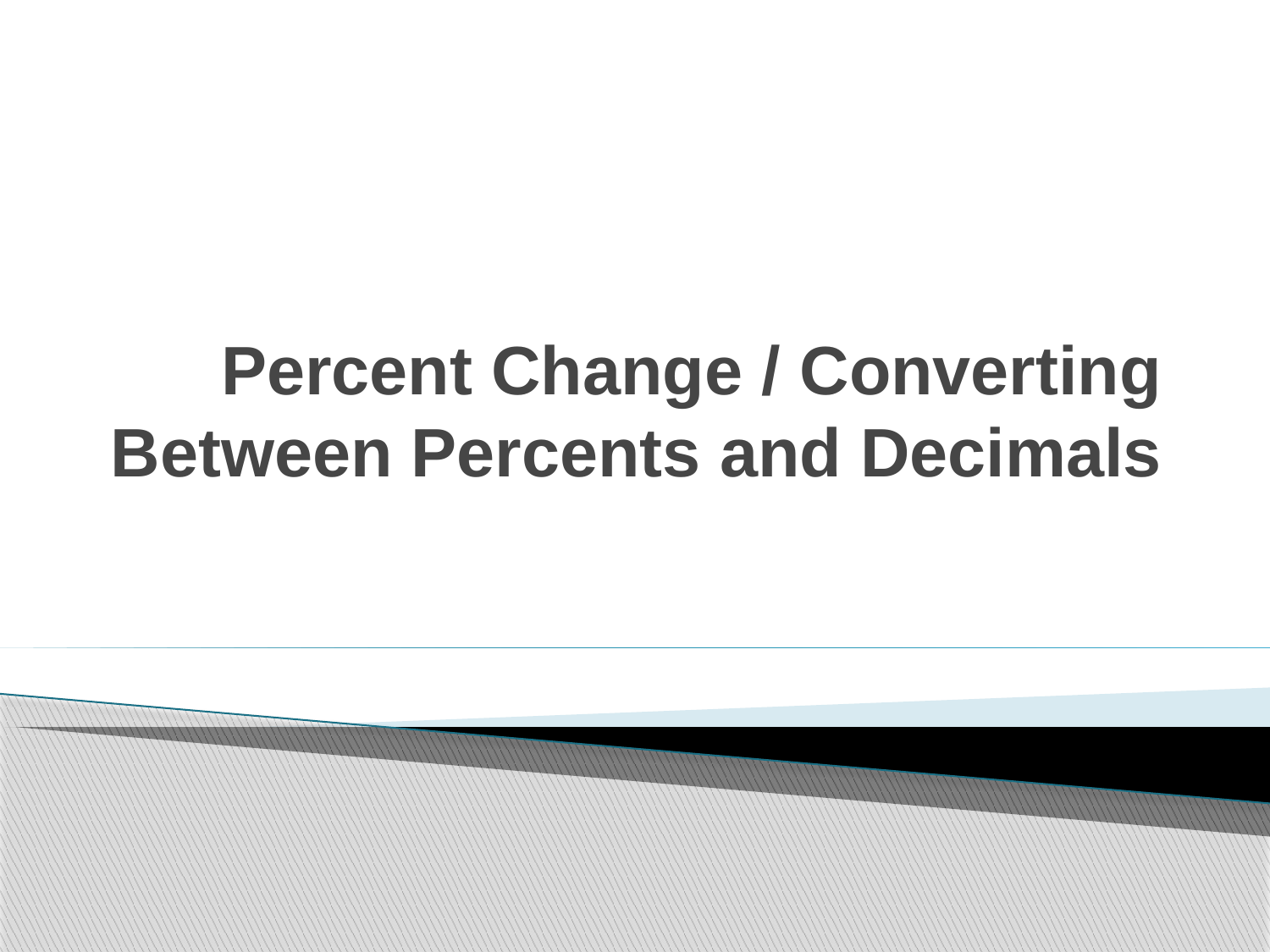

# Percent Change / Converting Between Percents and Decimals